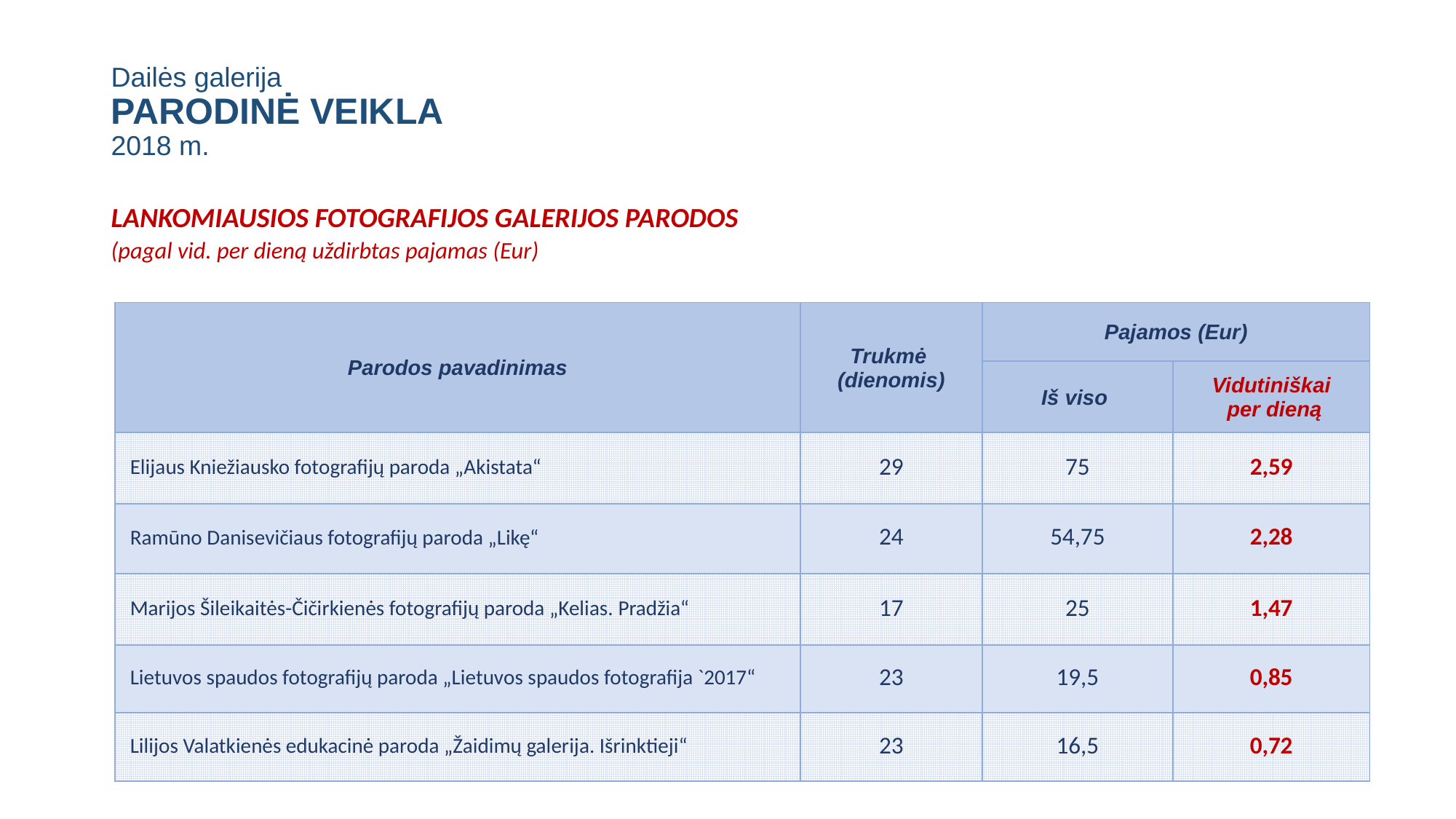

# Dailės galerija PARODINĖ VEIKLA 2018 m.
LANKOMIAUSIOS FOTOGRAFIJOS GALERIJOS PARODOS
(pagal vid. per dieną uždirbtas pajamas (Eur)

| Parodos pavadinimas | Trukmė (dienomis) | Pajamos (Eur) |  |
| --- | --- | --- | --- |
|  |  | Iš viso | Vidutiniškai per dieną |
| Elijaus Kniežiausko fotografijų paroda „Akistata“ | 29 | 75 | 2,59 |
| Ramūno Danisevičiaus fotografijų paroda „Likę“ | 24 | 54,75 | 2,28 |
| Marijos Šileikaitės-Čičirkienės fotografijų paroda „Kelias. Pradžia“ | 17 | 25 | 1,47 |
| Lietuvos spaudos fotografijų paroda „Lietuvos spaudos fotografija `2017“ | 23 | 19,5 | 0,85 |
| Lilijos Valatkienės edukacinė paroda „Žaidimų galerija. Išrinktieji“ | 23 | 16,5 | 0,72 |